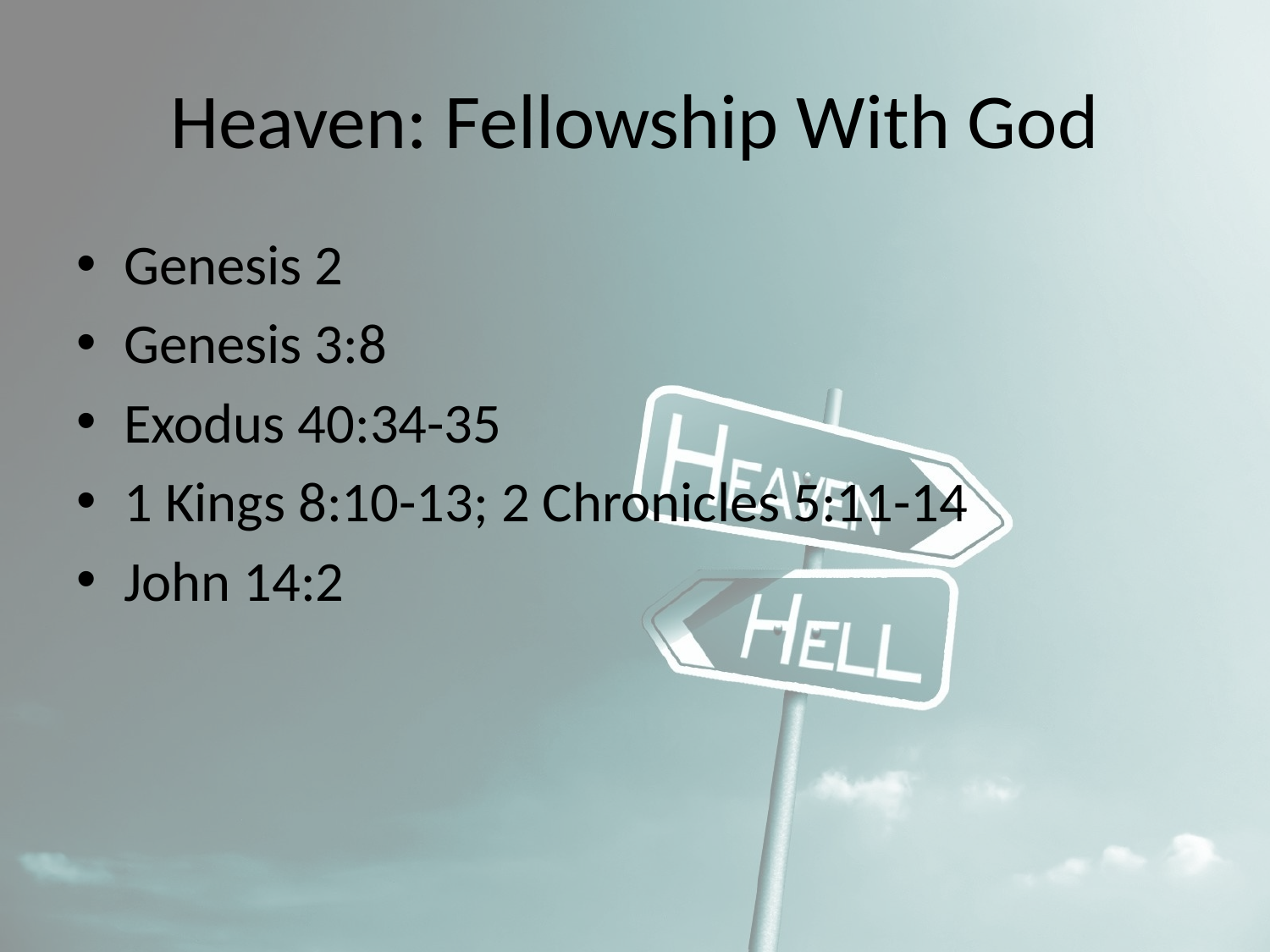

# Heaven: Fellowship With God
Genesis 2
Genesis 3:8
Exodus 40:34-35
1 Kings 8:10-13; 2 Chronicles 5:11-14
John 14:2